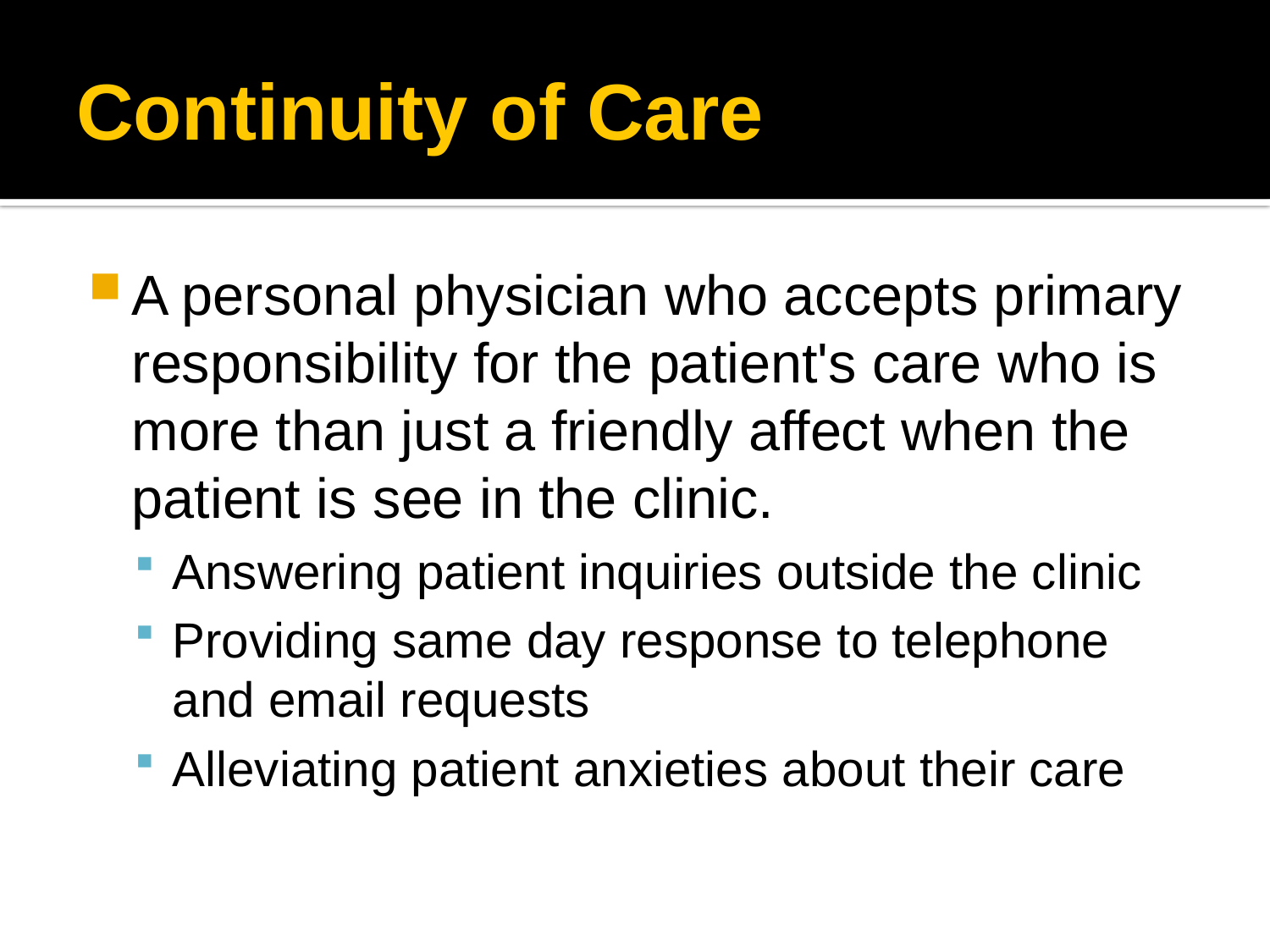

# Continuity of Care
A personal physician who accepts primary responsibility for the patient's care who is more than just a friendly affect when the patient is see in the clinic.
Answering patient inquiries outside the clinic
Providing same day response to telephone and email requests
Alleviating patient anxieties about their care